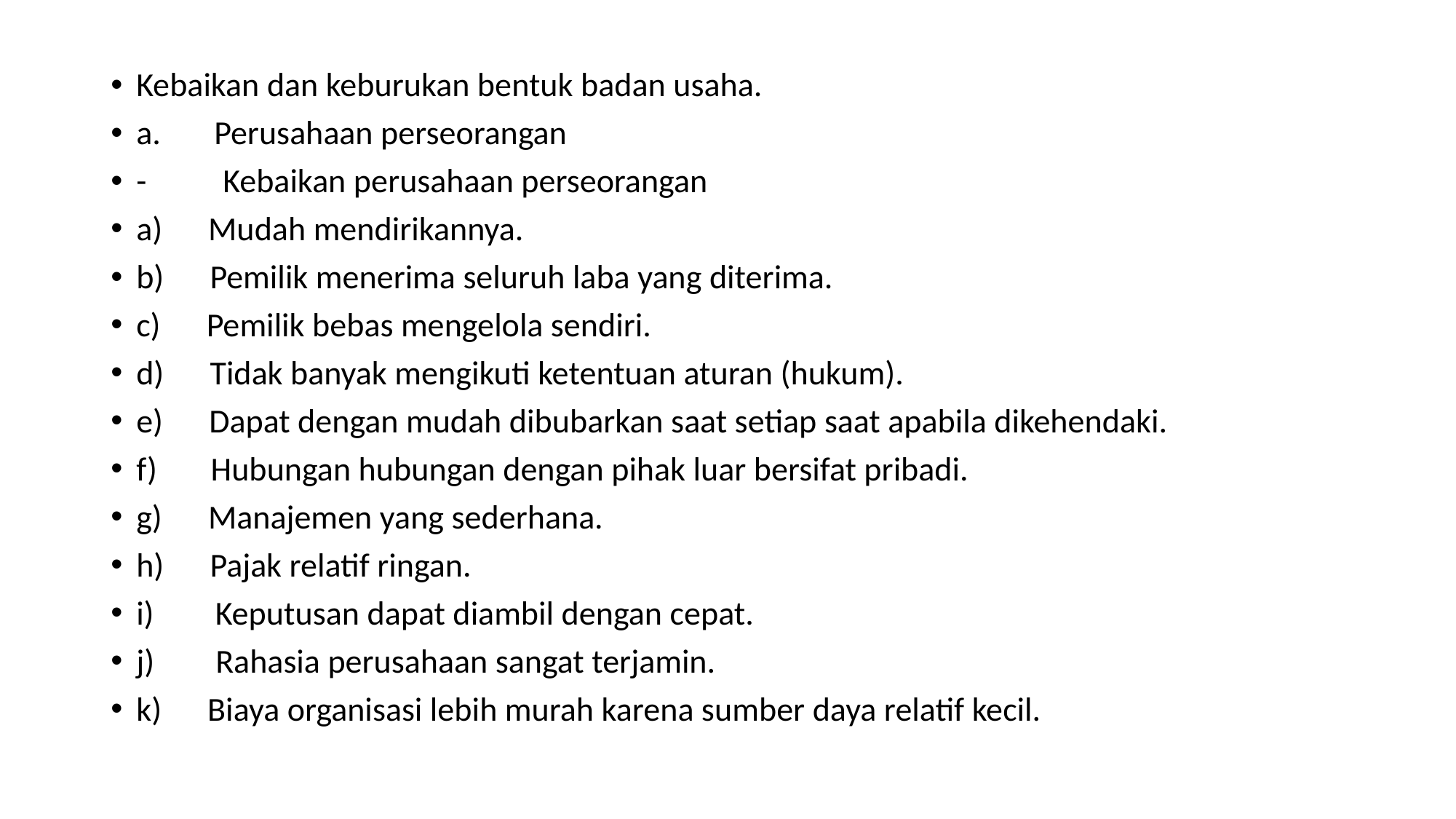

Kebaikan dan keburukan bentuk badan usaha.
a.       Perusahaan perseorangan
-          Kebaikan perusahaan perseorangan
a)      Mudah mendirikannya.
b)      Pemilik menerima seluruh laba yang diterima.
c)      Pemilik bebas mengelola sendiri.
d)      Tidak banyak mengikuti ketentuan aturan (hukum).
e)      Dapat dengan mudah dibubarkan saat setiap saat apabila dikehendaki.
f)       Hubungan hubungan dengan pihak luar bersifat pribadi.
g)      Manajemen yang sederhana.
h)      Pajak relatif ringan.
i)        Keputusan dapat diambil dengan cepat.
j)        Rahasia perusahaan sangat terjamin.
k)      Biaya organisasi lebih murah karena sumber daya relatif kecil.